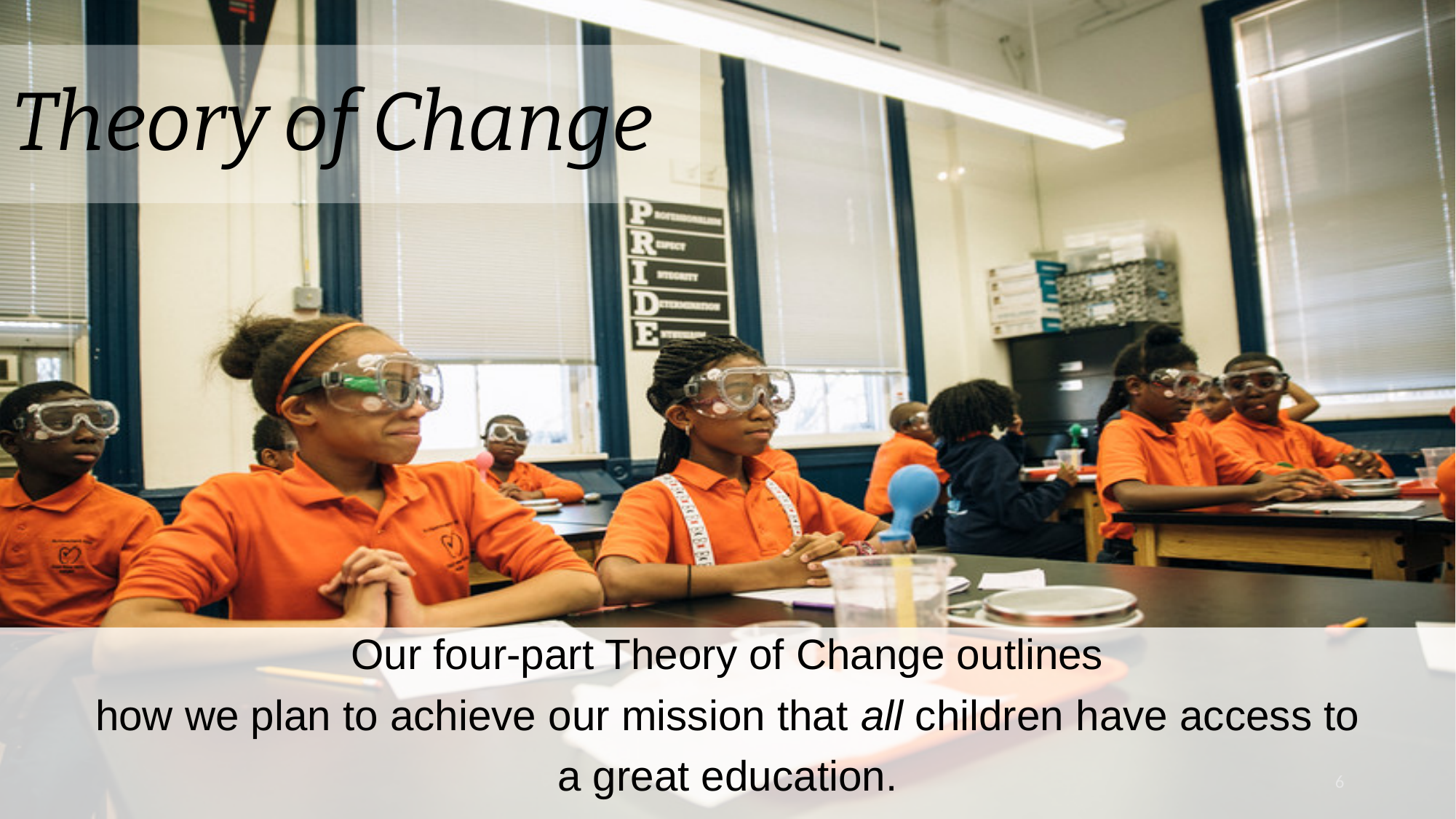

# Theory of Change
Our four-part Theory of Change outlines
how we plan to achieve our mission that all children have access to
a great education.
6